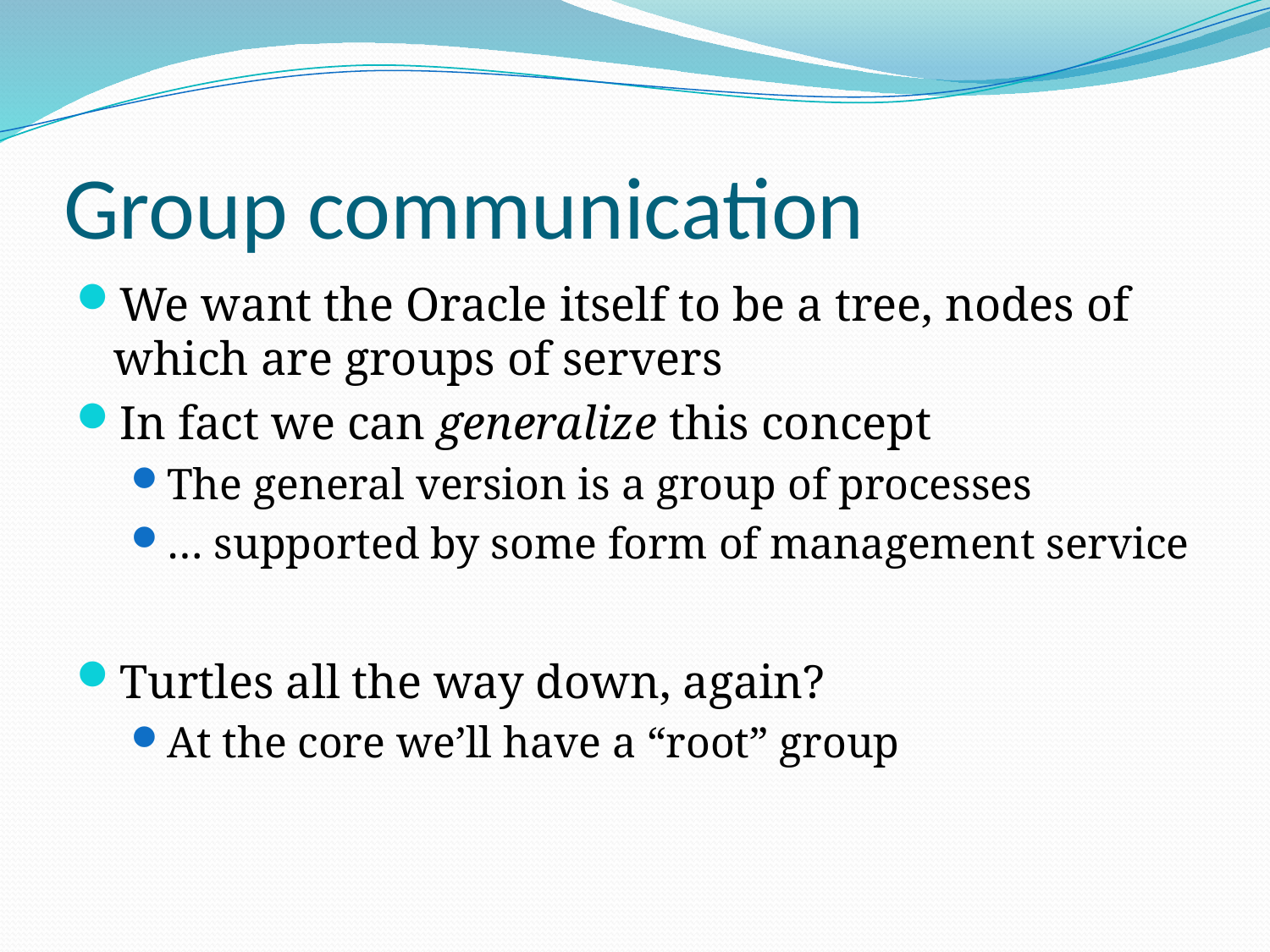

# Group communication
We want the Oracle itself to be a tree, nodes of which are groups of servers
In fact we can generalize this concept
The general version is a group of processes
… supported by some form of management service

Turtles all the way down, again?
At the core we’ll have a “root” group